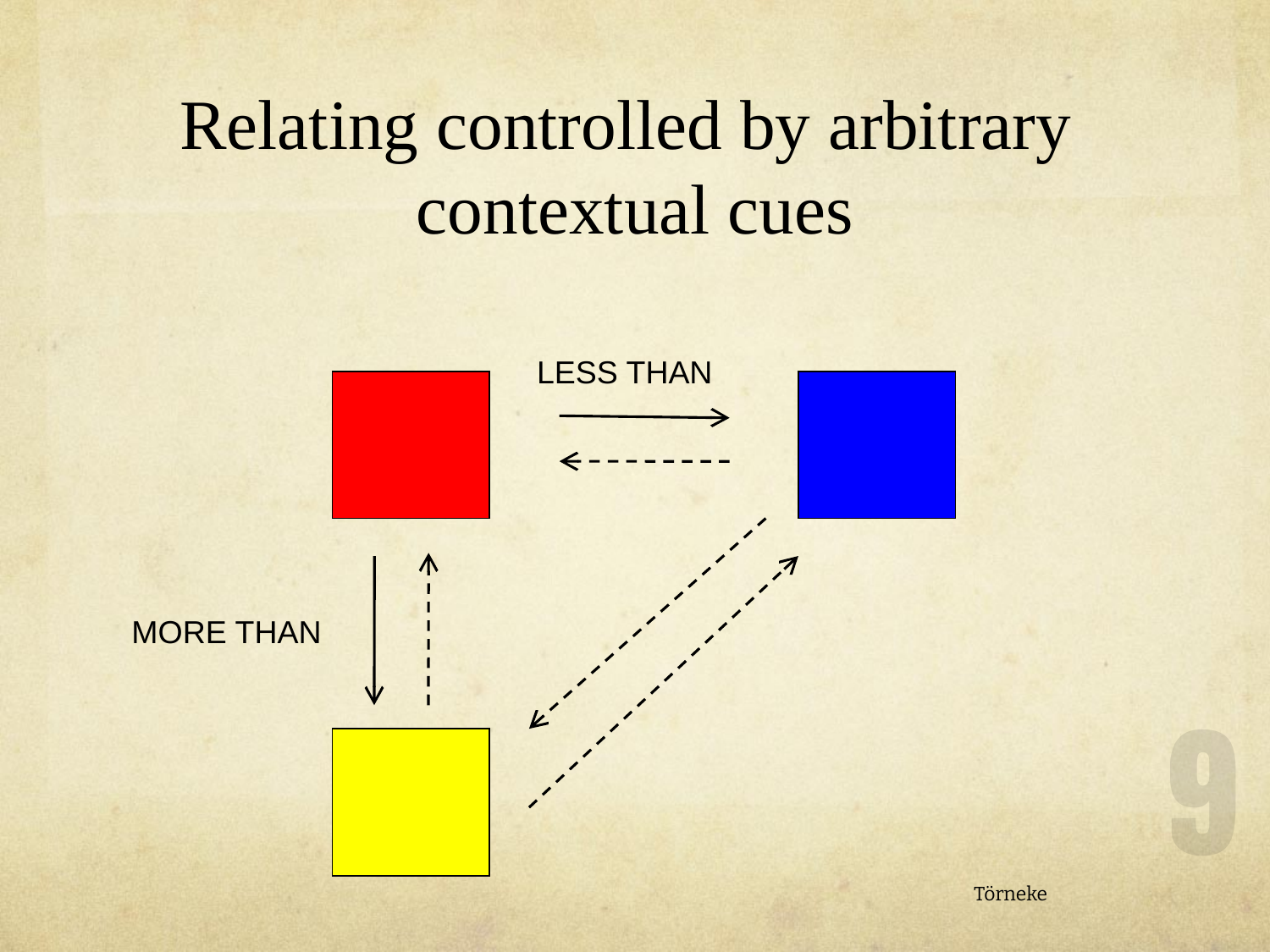

Relating controlled by arbitrary
contextual cues
LESS THAN

  MORE THAN

9
Törneke